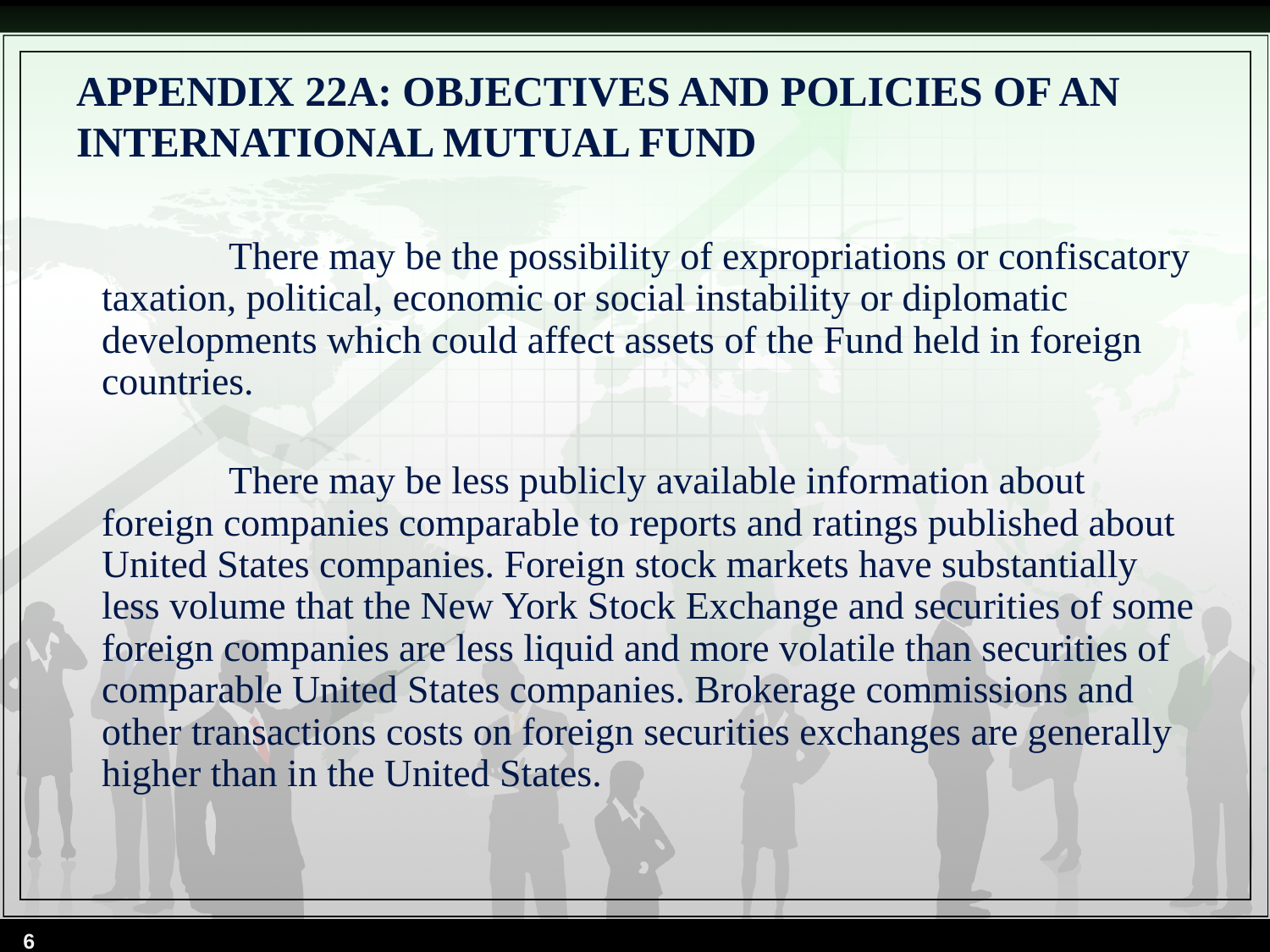

# APPENDIX 22A: OBJECTIVES AND POLICIES OF AN INTERNATIONAL MUTUAL FUND

		There may be the possibility of expropriations or confiscatory taxation, political, economic or social instability or diplomatic developments which could affect assets of the Fund held in foreign countries.

     	There may be less publicly available information about foreign companies comparable to reports and ratings published about United States companies. Foreign stock markets have substantially less volume that the New York Stock Exchange and securities of some foreign companies are less liquid and more volatile than securities of comparable United States companies. Brokerage commissions and other transactions costs on foreign securities exchanges are generally higher than in the United States.
6